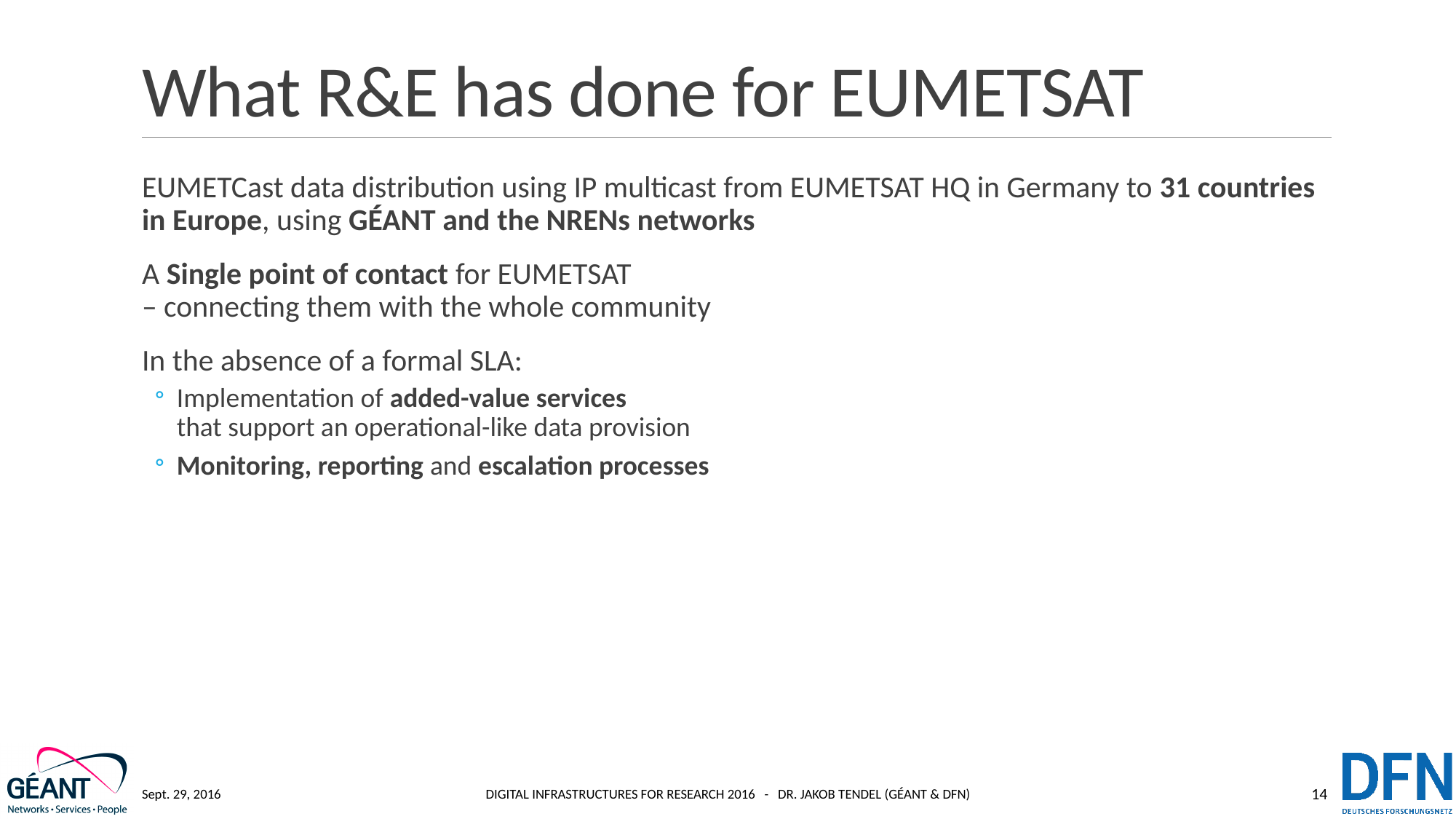

# What R&E has done for EUMETSAT
EUMETCast data distribution using IP multicast from EUMETSAT HQ in Germany to 31 countries in Europe, using GÉANT and the NRENs networks
A Single point of contact for EUMETSAT
– connecting them with the whole community
In the absence of a formal SLA:
Implementation of added-value services
that support an operational-like data provision
Monitoring, reporting and escalation processes

Sept. 29, 2016
Digital Infrastructures for Research 2016   -   Dr. Jakob Tendel (GÉANT & DFN)
14